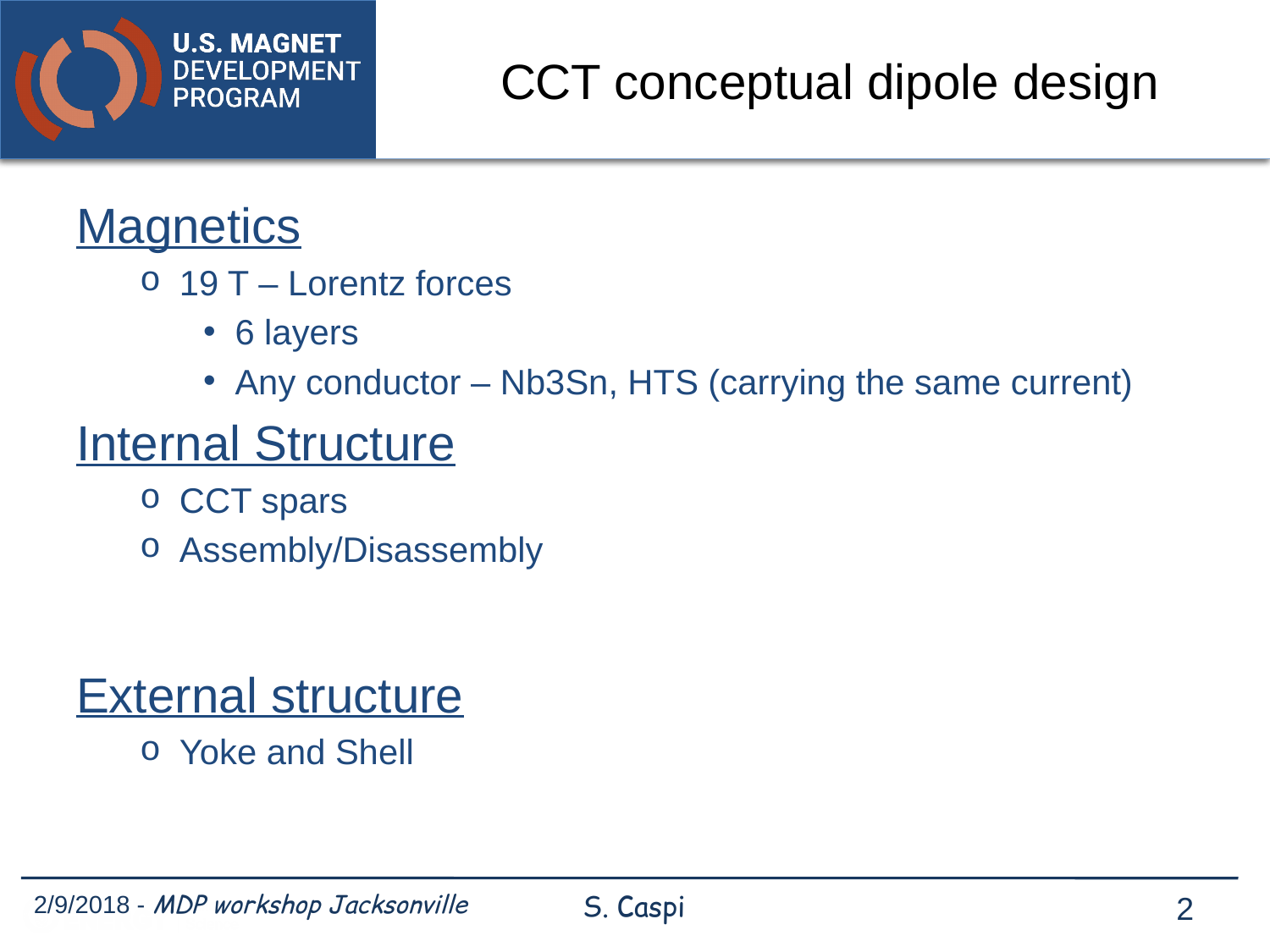

# CCT conceptual dipole design
Magnetics
19 T – Lorentz forces
6 layers
Any conductor – Nb3Sn, HTS (carrying the same current)
Internal Structure
CCT spars
Assembly/Disassembly

External structure
Yoke and Shell
2/9/2018 - MDP workshop Jacksonville
S. Caspi
2